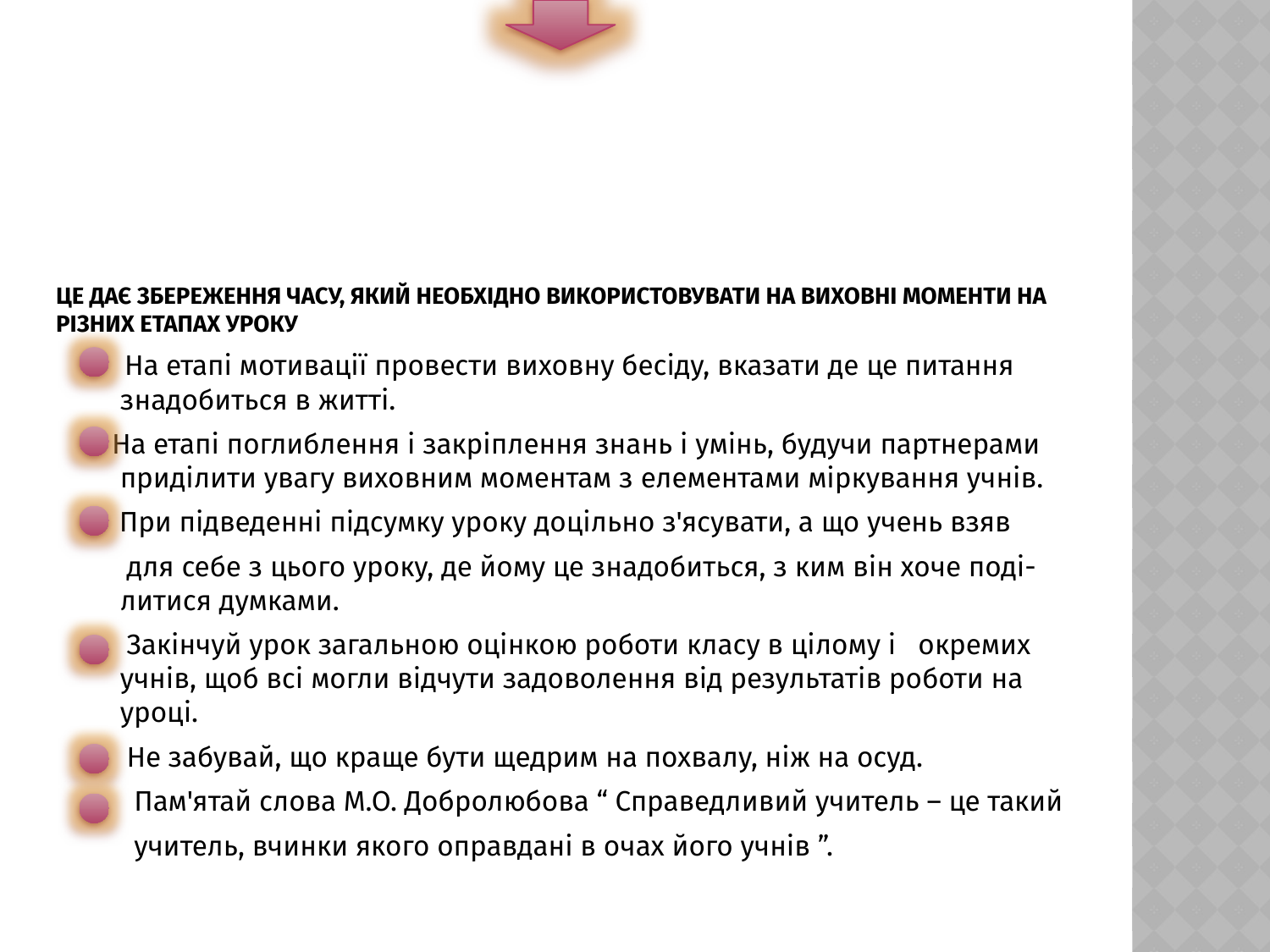

# Це дає збереження часу, який необхідно використовувати на виховні моменти на різних етапах уроку
     На етапі мотивації провести виховну бесіду, вказати де це питання знадобиться в житті.
    На етапі поглиблення і закріплення знань і умінь, будучи партнерами приділити увагу виховним моментам з елементами міркування учнів.
     При підведенні підсумку уроку доцільно з'ясувати, а що учень взяв
      для себе з цього уроку, де йому це знадобиться, з ким він хоче поді-  литися думками.
      Закінчуй урок загальною оцінкою роботи класу в цілому і   окремих учнів, щоб всі могли відчути задоволення від результатів роботи на уроці.
      Не забувай, що краще бути щедрим на похвалу, ніж на осуд.
       Пам'ятай слова М.О. Добролюбова “ Справедливий учитель – це такий
       учитель, вчинки якого оправдані в очах його учнів ”.